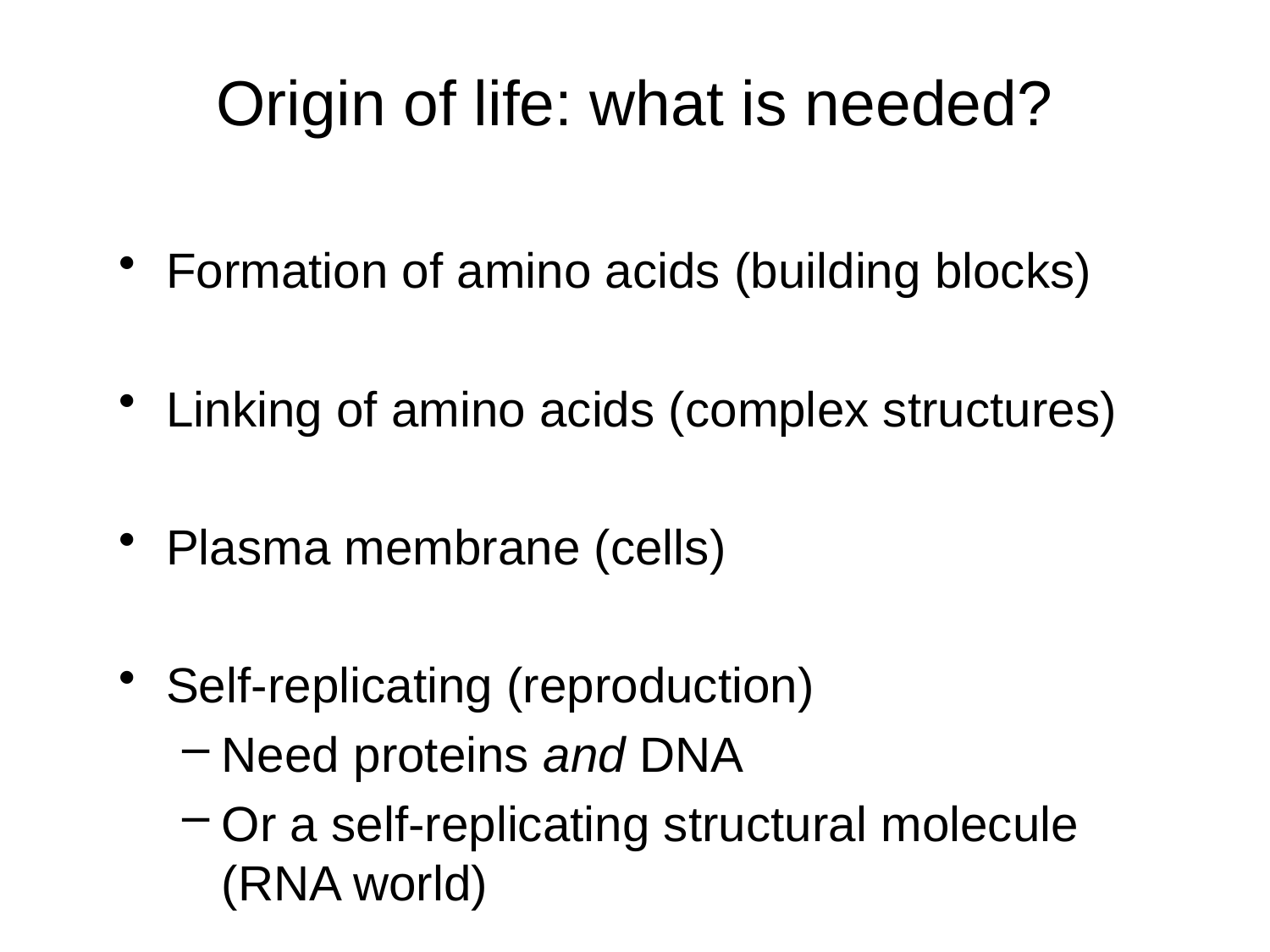

# Origin of life: what is needed?
Formation of amino acids (building blocks)

Linking of amino acids (complex structures)

Plasma membrane (cells)

Self-replicating (reproduction)
Need proteins and DNA
Or a self-replicating structural molecule (RNA world)